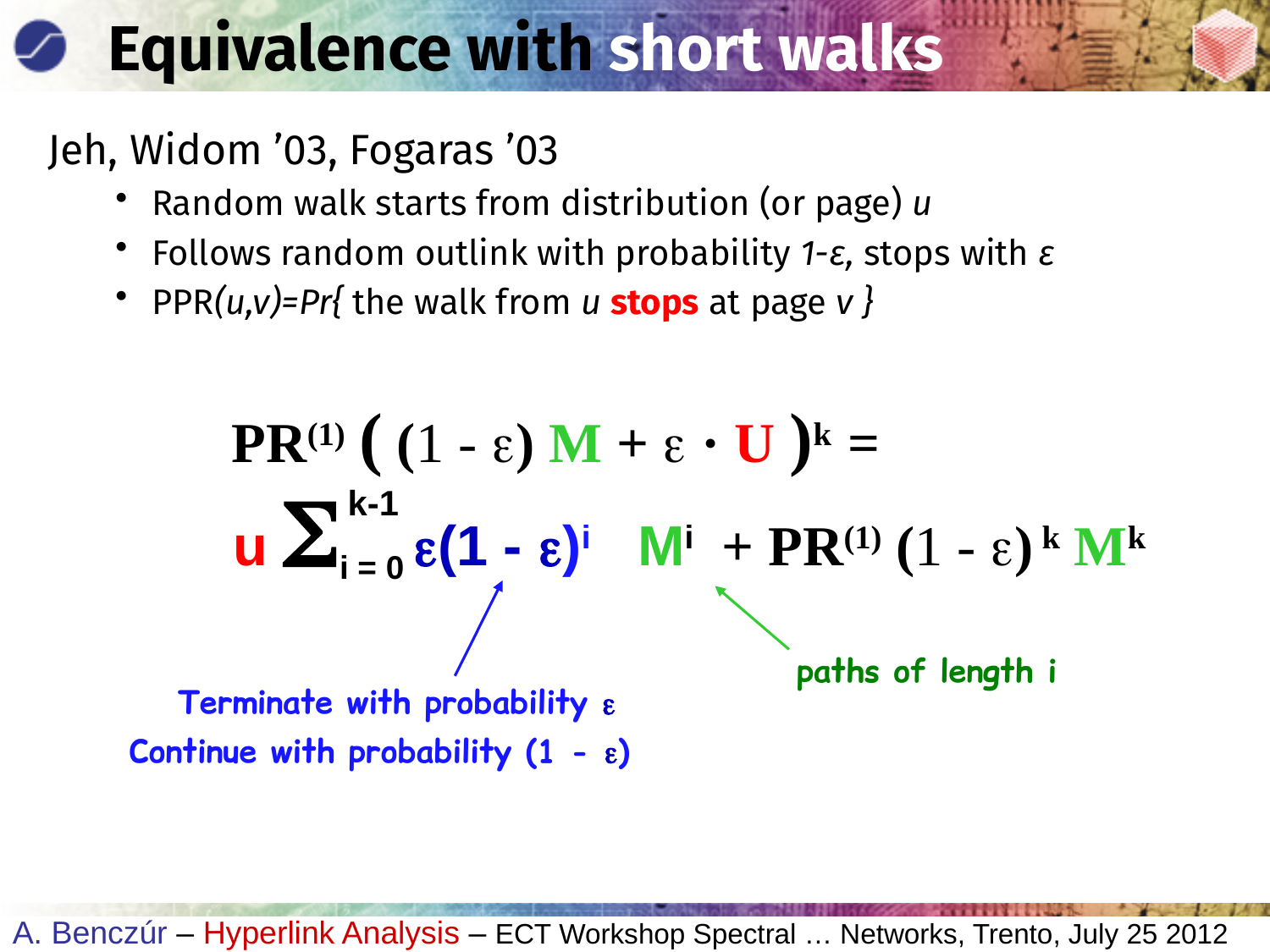

# Equivalence with short walks
Jeh, Widom ’03, Fogaras ’03
Random walk starts from distribution (or page) u
Follows random outlink with probability 1-ε, stops with ε
PPR(u,v)=Pr{ the walk from u stops at page v }

           PR(1) ( (1 - ε) M + ε · U )k  =
 u Σi = 0 ε(1 - ε)i   Mi  + PR(1) (1 - ε) k Mk
k-1

paths of length i
Terminate with probability ε
Continue with probability (1 - ε)